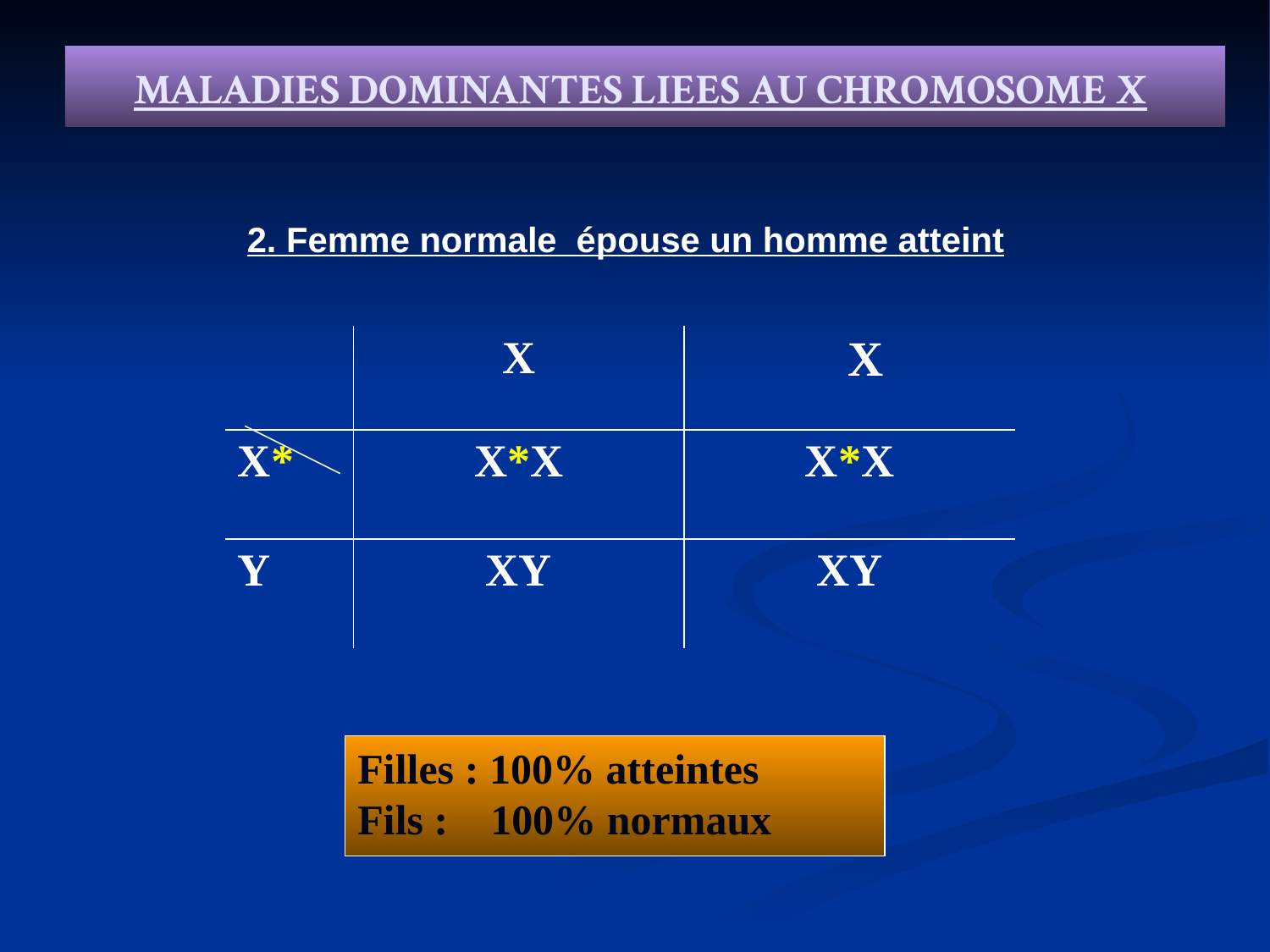

MALADIES DOMINANTES LIEES AU CHROMOSOME X
2. Femme normale  épouse un homme atteint
|  | X | X |
| --- | --- | --- |
| X\* | X\*X | X\*X |
| Y | XY | XY |

Filles : 100% atteintes
Fils :    100% normaux